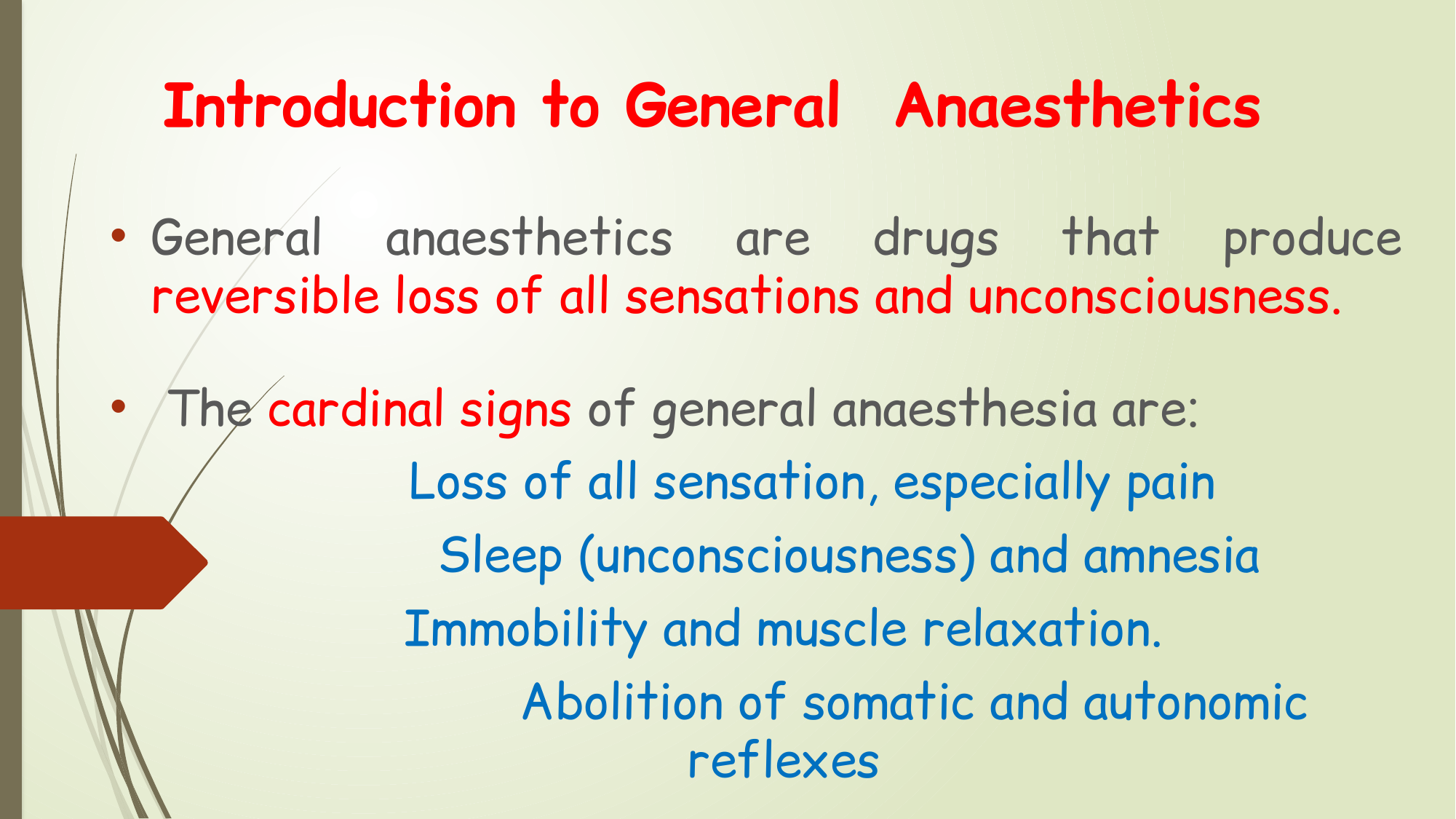

# Introduction to General  Anaesthetics
General anaesthetics are drugs that produce reversible loss of all sensations and unconsciousness.
 The cardinal signs of general anaesthesia are:
    Loss of all sensation, especially pain
         Sleep (unconsciousness) and amnesia
Immobility and muscle relaxation.
                  Abolition of somatic and autonomic reflexes